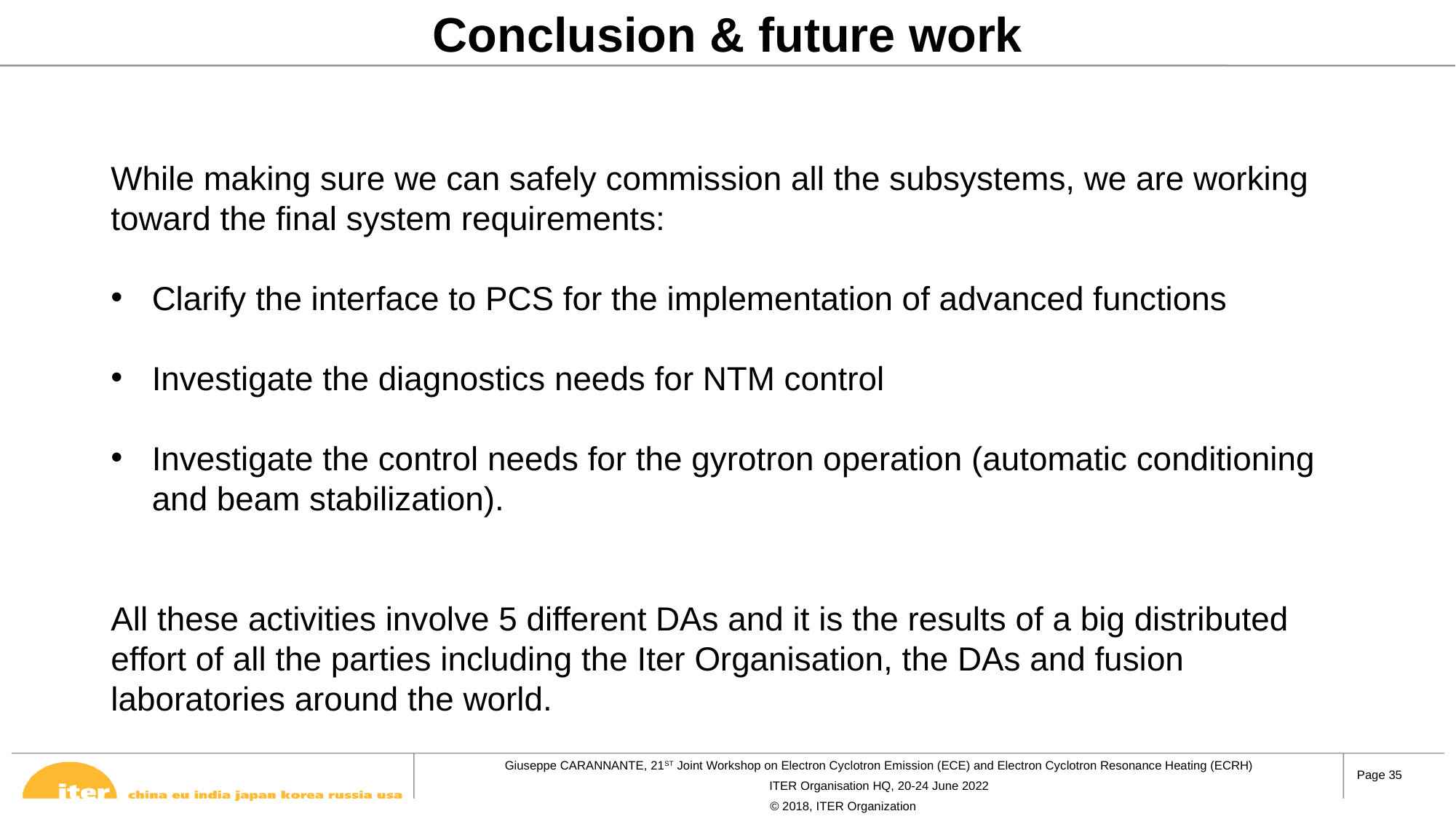

# Conclusion & future work
While making sure we can safely commission all the subsystems, we are working toward the final system requirements:

Clarify the interface to PCS for the implementation of advanced functions

Investigate the diagnostics needs for NTM control

Investigate the control needs for the gyrotron operation (automatic conditioning and beam stabilization).

All these activities involve 5 different DAs and it is the results of a big distributed effort of all the parties including the Iter Organisation, the DAs and fusion laboratories around the world.